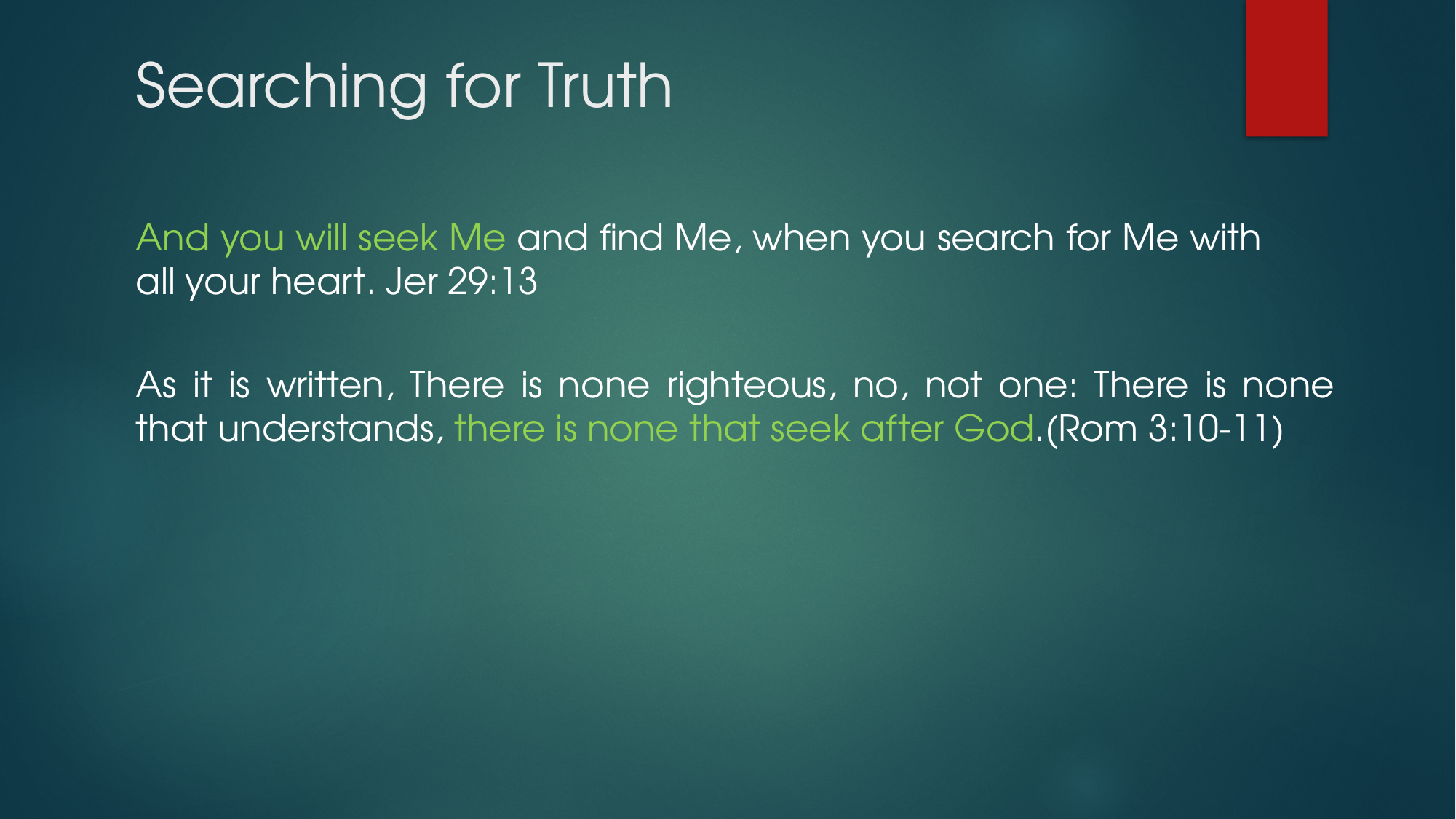

# Searching for Truth
And you will seek Me and find Me, when you search for Me with all your heart. Jer 29:13
As it is written, There is none righteous, no, not one: There is none that understands, there is none that seek after God.(Rom 3:10-11)